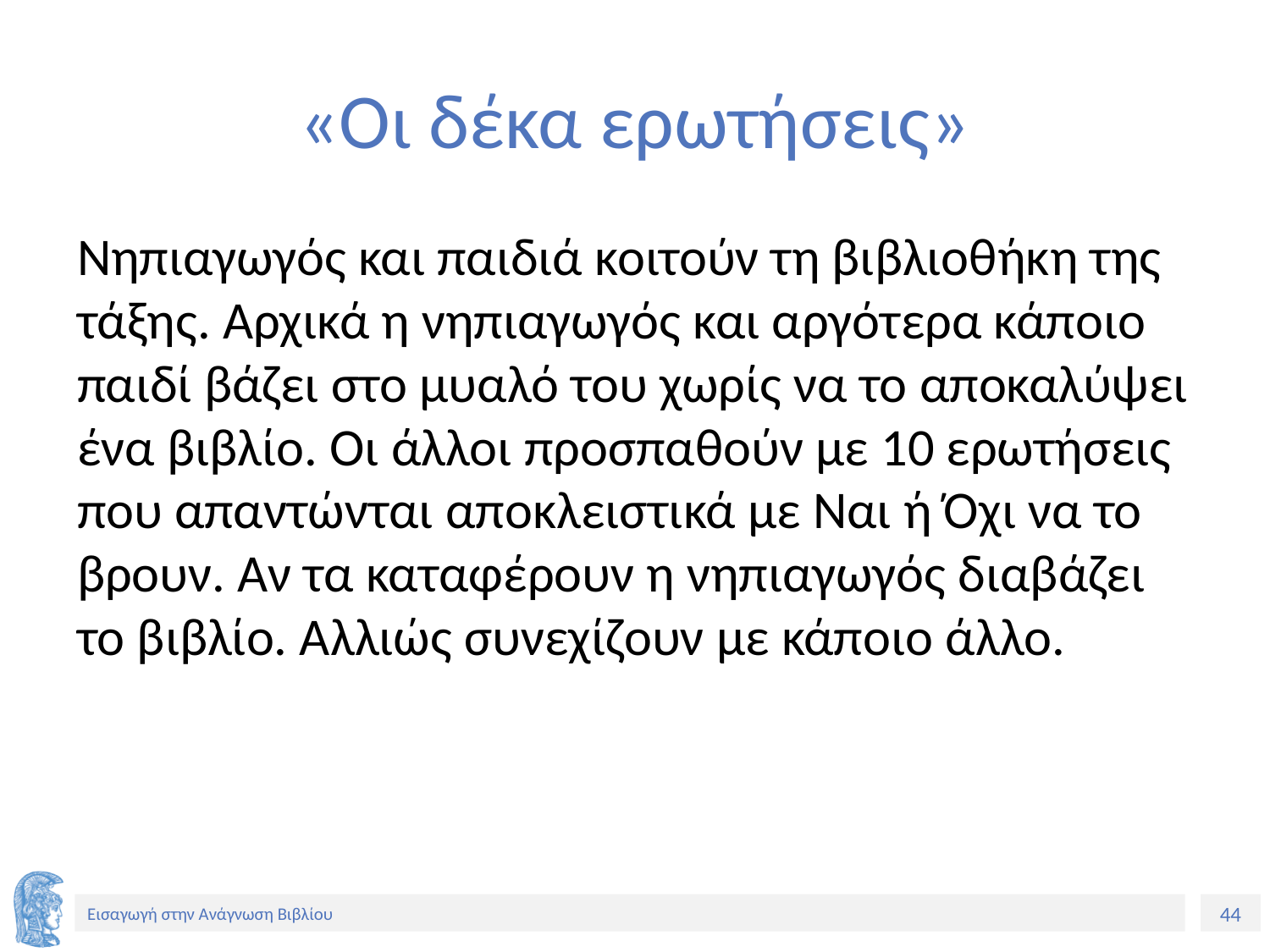

# «Οι δέκα ερωτήσεις»
Νηπιαγωγός και παιδιά κοιτούν τη βιβλιοθήκη της τάξης. Αρχικά η νηπιαγωγός και αργότερα κάποιο παιδί βάζει στο μυαλό του χωρίς να το αποκαλύψει ένα βιβλίο. Οι άλλοι προσπαθούν με 10 ερωτήσεις που απαντώνται αποκλειστικά με Ναι ή Όχι να το βρουν. Αν τα καταφέρουν η νηπιαγωγός διαβάζει το βιβλίο. Αλλιώς συνεχίζουν με κάποιο άλλο.